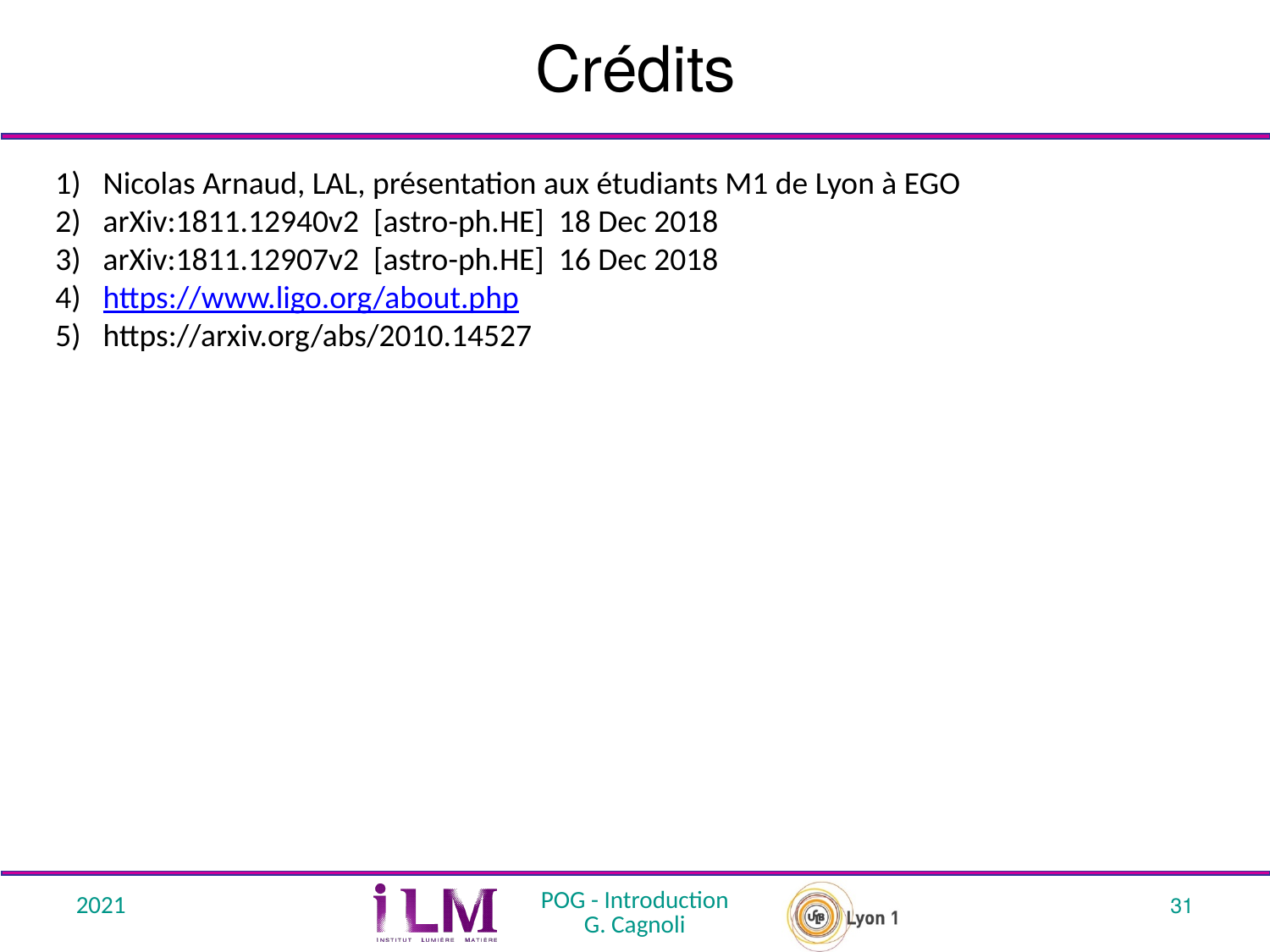

# Crédits
Nicolas Arnaud, LAL, présentation aux étudiants M1 de Lyon à EGO
arXiv:1811.12940v2  [astro-ph.HE]  18 Dec 2018
arXiv:1811.12907v2  [astro-ph.HE]  16 Dec 2018
https://www.ligo.org/about.php
https://arxiv.org/abs/2010.14527
2021
POG - Introduction
G. Cagnoli
31